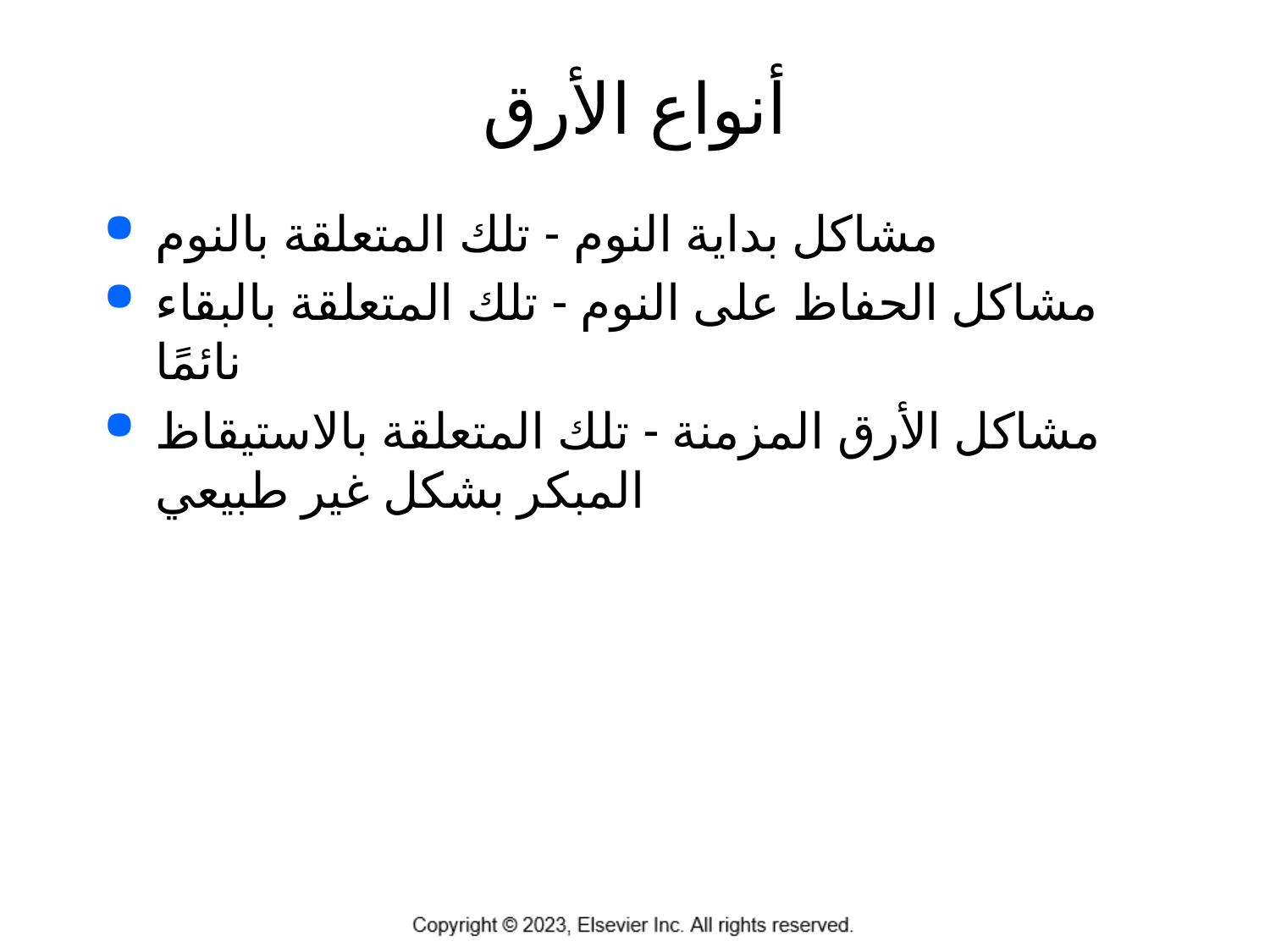

# أنواع الأرق
مشاكل بداية النوم - تلك المتعلقة بالنوم
مشاكل الحفاظ على النوم - تلك المتعلقة بالبقاء نائمًا
مشاكل الأرق المزمنة - تلك المتعلقة بالاستيقاظ المبكر بشكل غير طبيعي